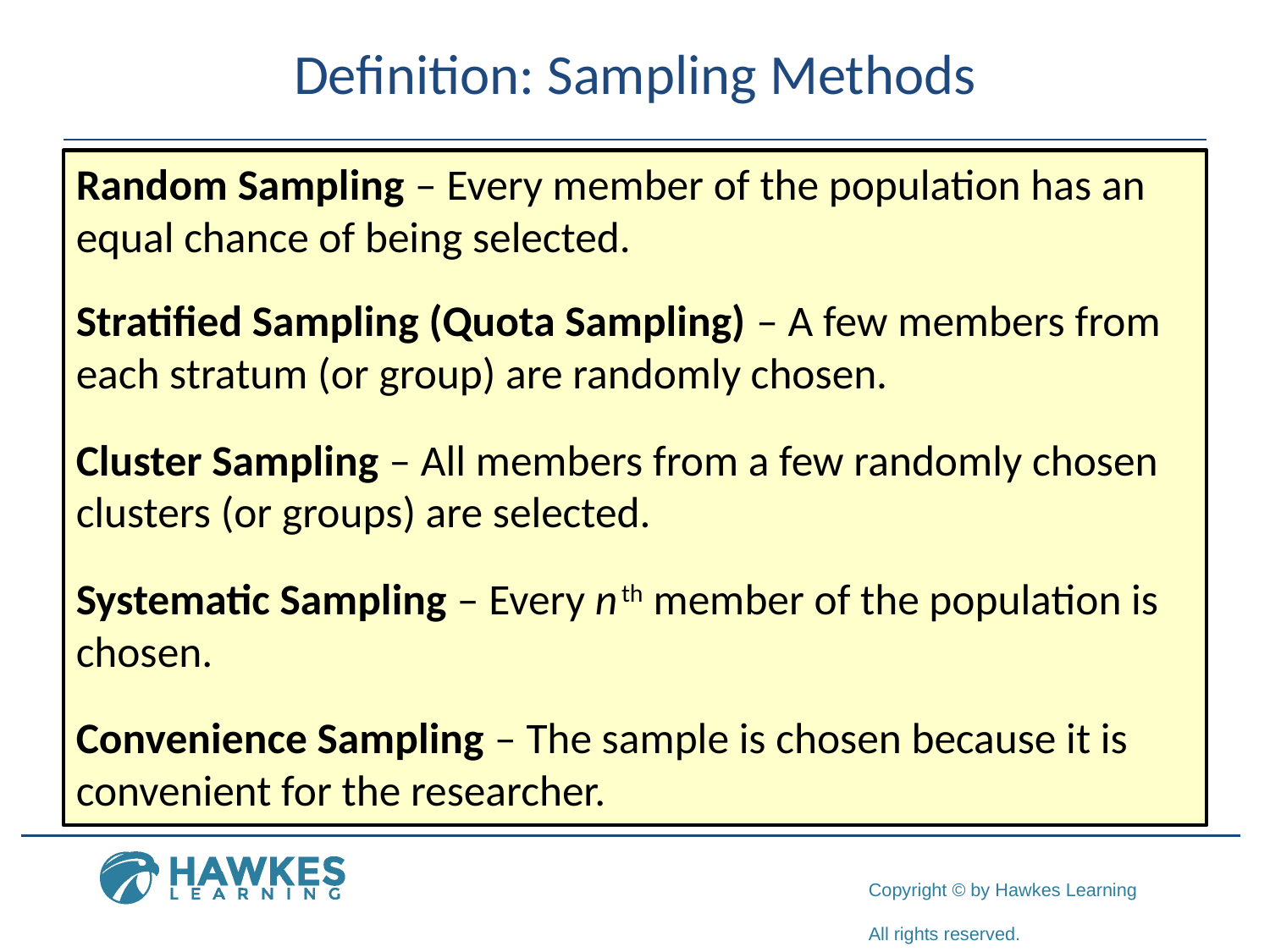

# Definition: Sampling Methods
Random Sampling – Every member of the population has an equal chance of being selected.

Stratified Sampling (Quota Sampling) – A few members from each stratum (or group) are randomly chosen.

Cluster Sampling – All members from a few randomly chosen clusters (or groups) are selected.

Systematic Sampling – Every n th member of the population is chosen.

Convenience Sampling – The sample is chosen because it is convenient for the researcher.